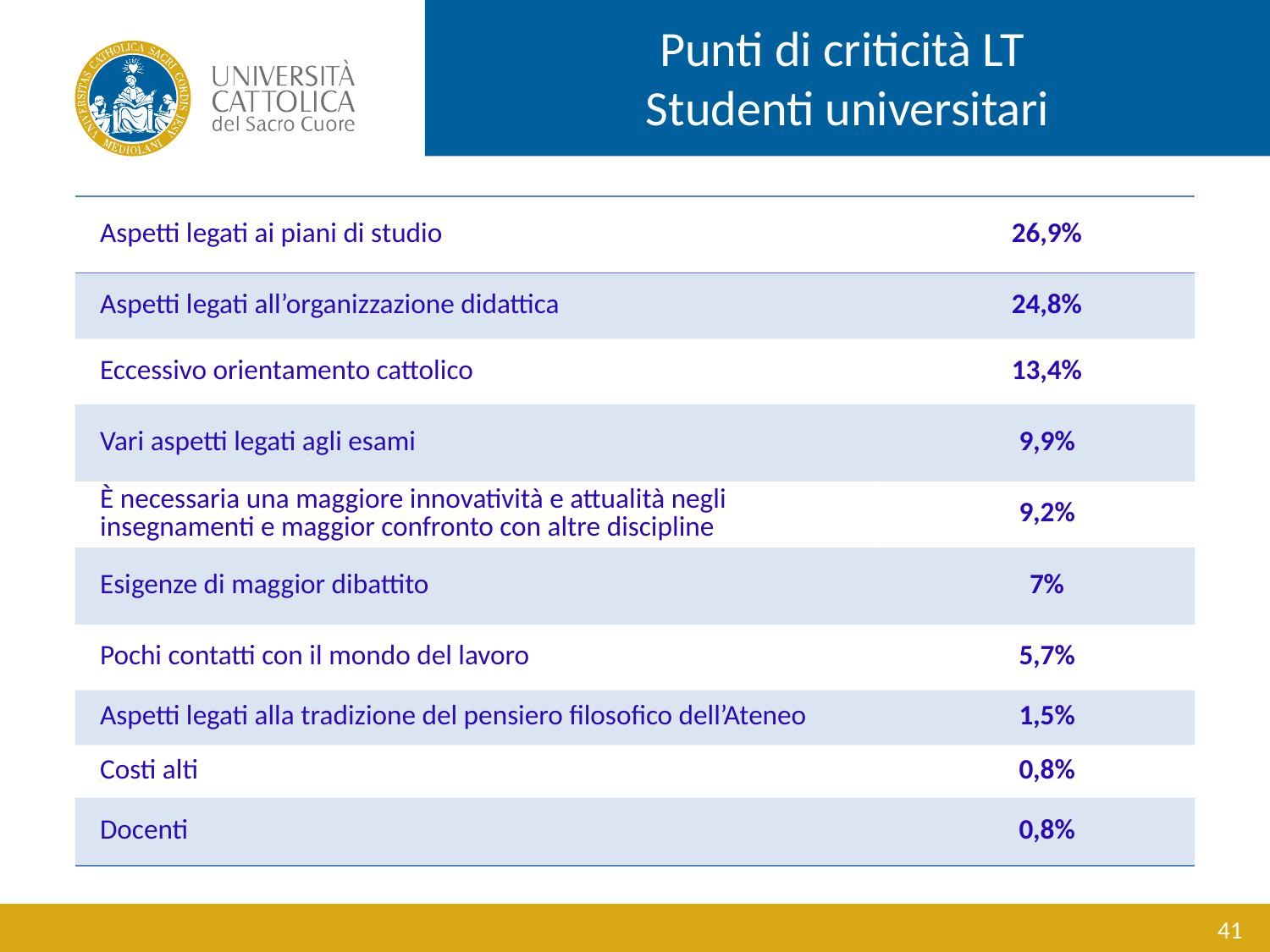

Punti di criticità LT
Studenti universitari
| Aspetti legati ai piani di studio | 26,9% |
| --- | --- |
| Aspetti legati all’organizzazione didattica | 24,8% |
| Eccessivo orientamento cattolico | 13,4% |
| Vari aspetti legati agli esami | 9,9% |
| È necessaria una maggiore innovatività e attualità negli insegnamenti e maggior confronto con altre discipline | 9,2% |
| Esigenze di maggior dibattito | 7% |
| Pochi contatti con il mondo del lavoro | 5,7% |
| Aspetti legati alla tradizione del pensiero filosofico dell’Ateneo | 1,5% |
| Costi alti | 0,8% |
| Docenti | 0,8% |